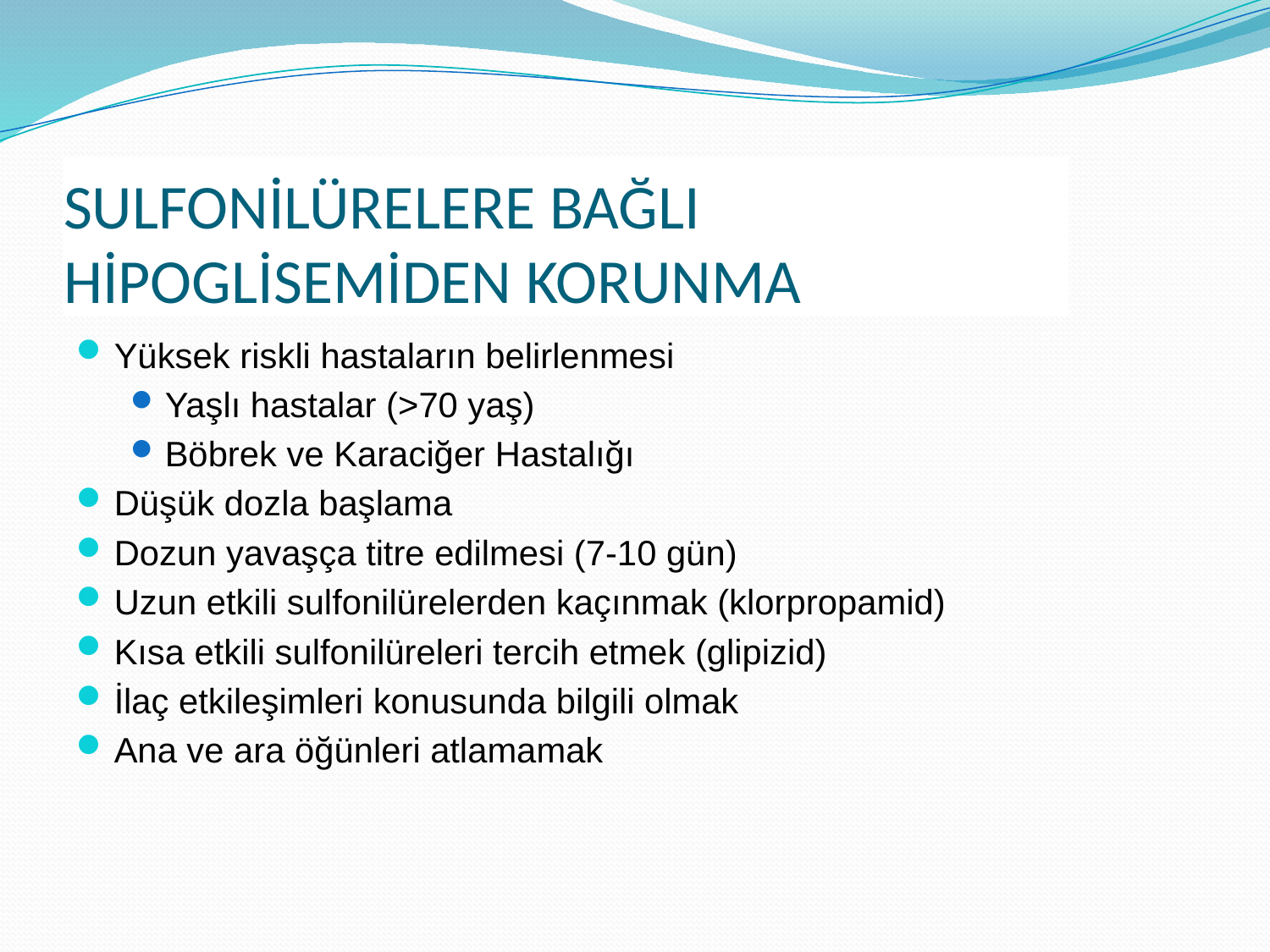

# SULFONİLÜRELERE BAĞLI HİPOGLİSEMİDEN KORUNMA
Yüksek riskli hastaların belirlenmesi
Yaşlı hastalar (>70 yaş)
Böbrek ve Karaciğer Hastalığı
Düşük dozla başlama
Dozun yavaşça titre edilmesi (7-10 gün)
Uzun etkili sulfonilürelerden kaçınmak (klorpropamid)
Kısa etkili sulfonilüreleri tercih etmek (glipizid)
İlaç etkileşimleri konusunda bilgili olmak
Ana ve ara öğünleri atlamamak